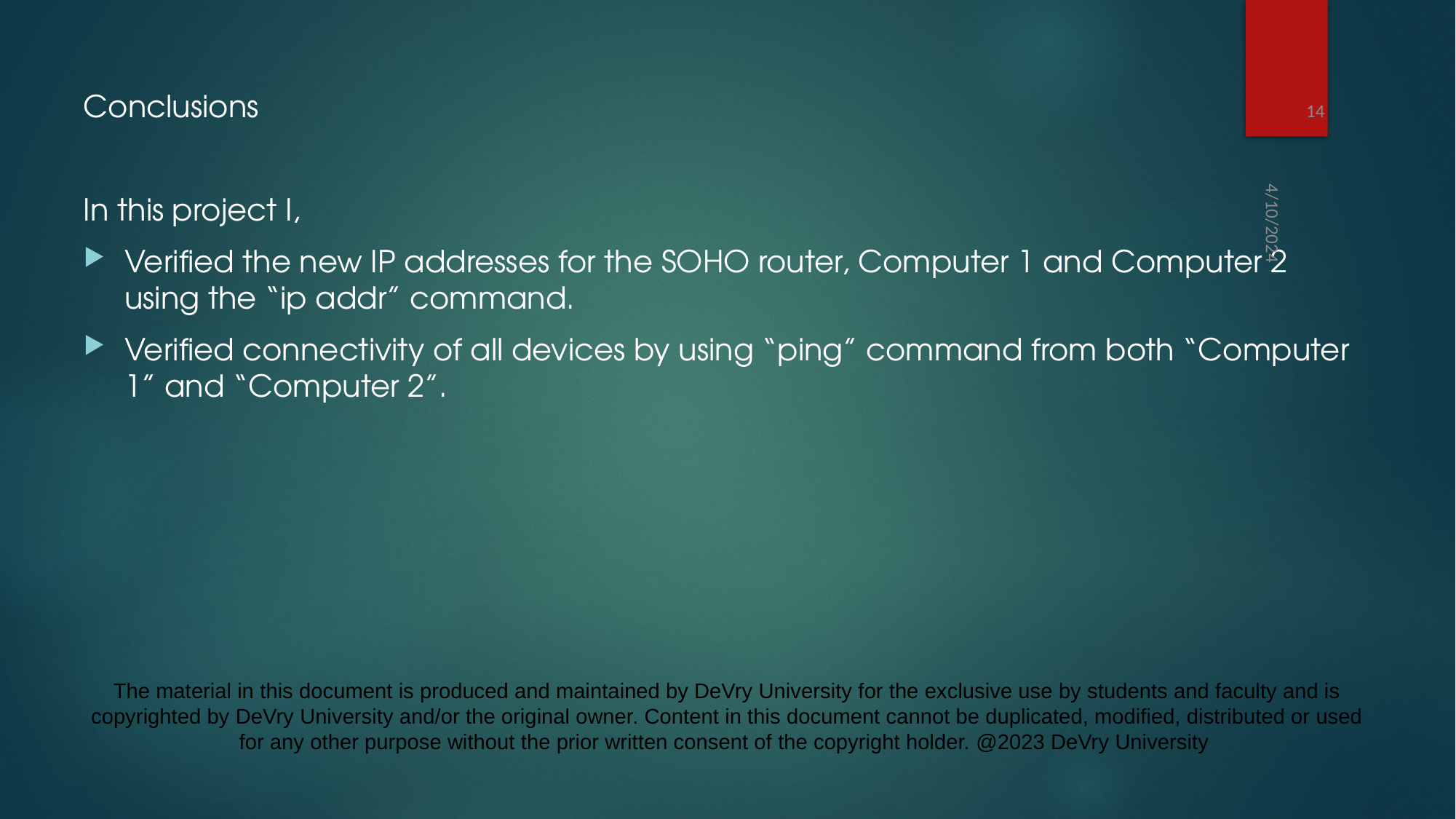

14
Conclusions

In this project I,
Verified the new IP addresses for the SOHO router, Computer 1 and Computer 2 using the “ip addr” command.
Verified connectivity of all devices by using “ping” command from both “Computer 1” and “Computer 2”.

4/10/2024
The material in this document is produced and maintained by DeVry University for the exclusive use by students and faculty and is copyrighted by DeVry University and/or the original owner. Content in this document cannot be duplicated, modified, distributed or used for any other purpose without the prior written consent of the copyright holder. @2023 DeVry University